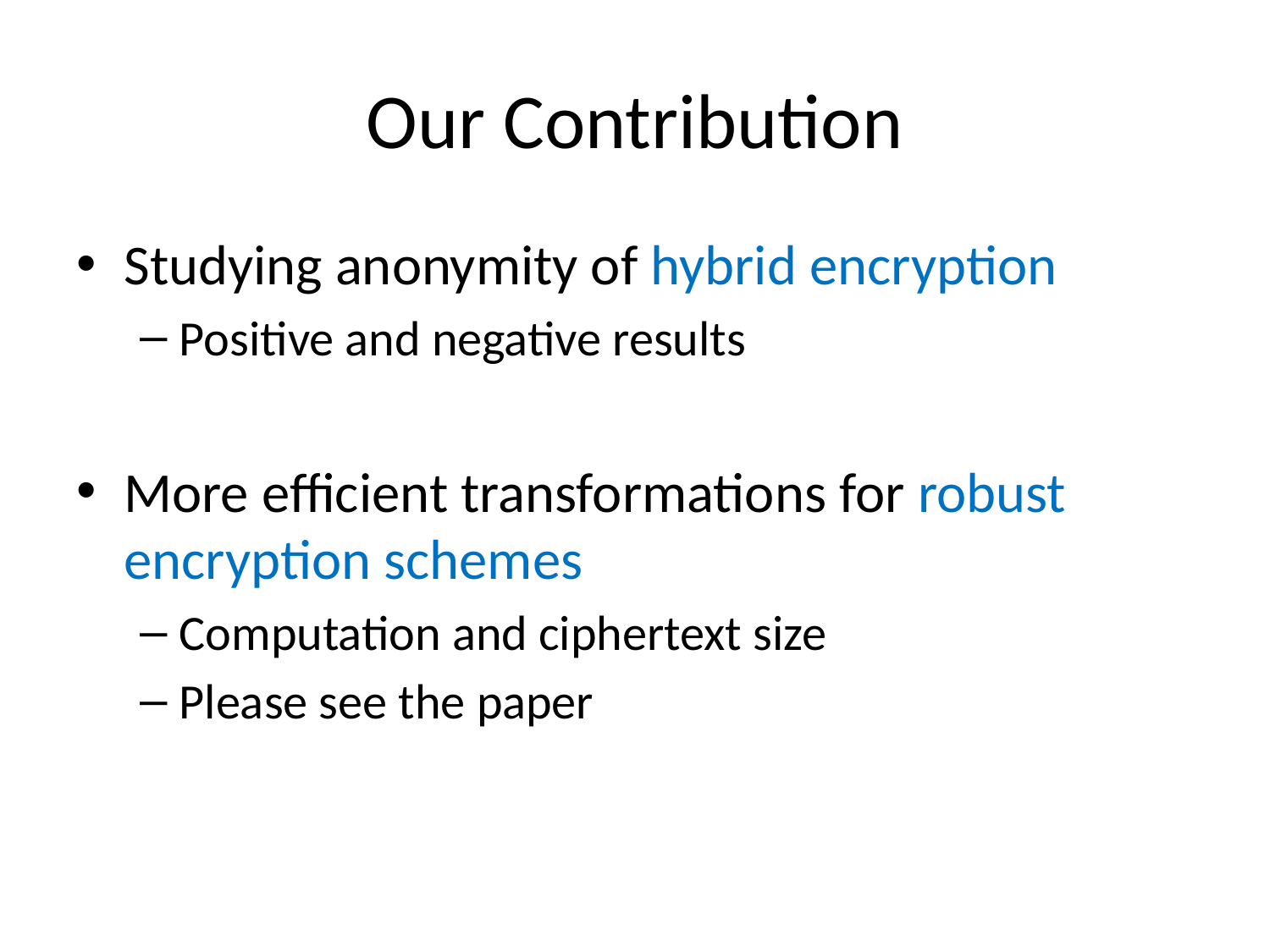

# Our Contribution
Studying anonymity of hybrid encryption
Positive and negative results

More efficient transformations for robust encryption schemes
Computation and ciphertext size
Please see the paper